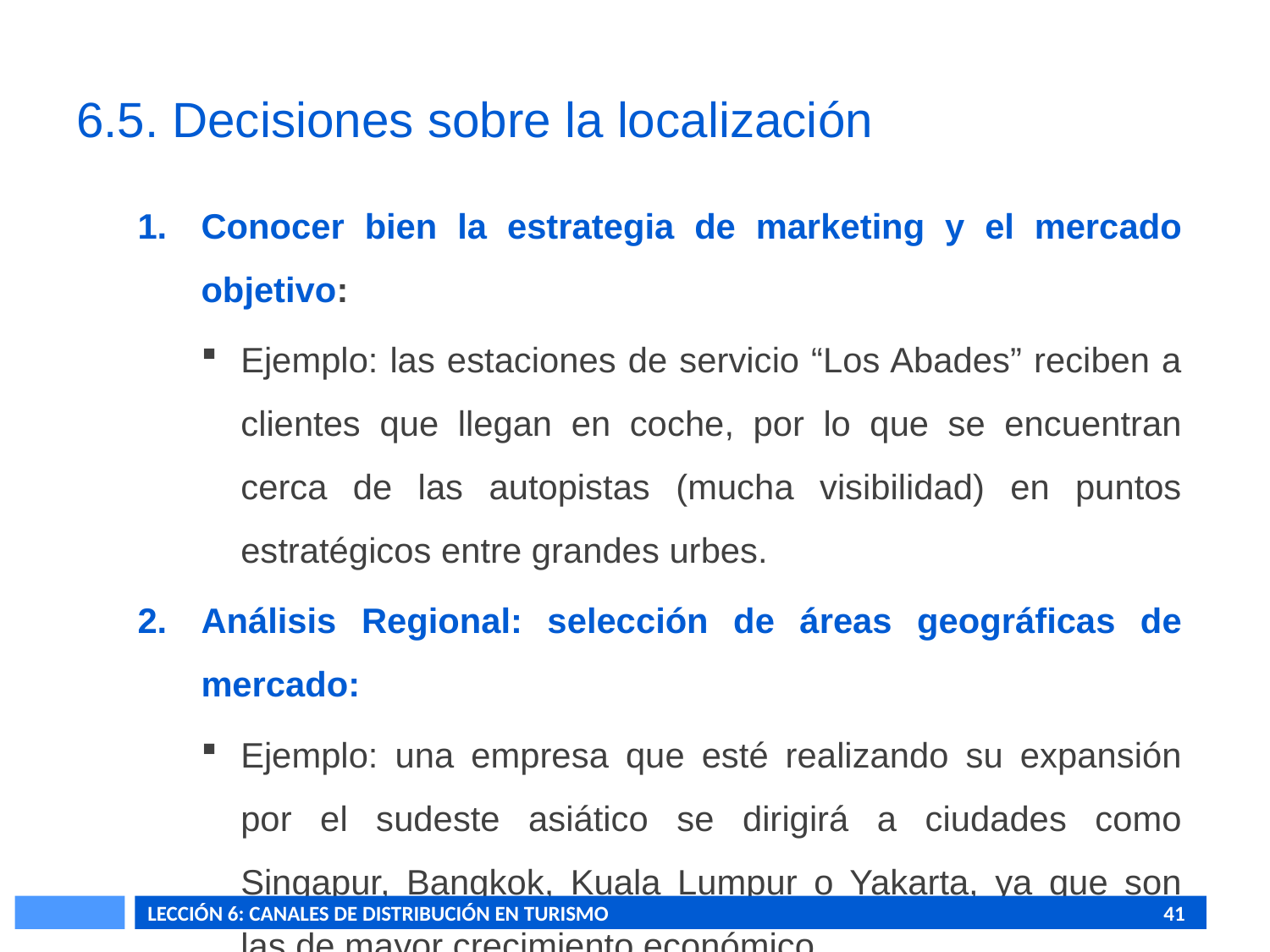

# 6.5. Decisiones sobre la localización
Conocer bien la estrategia de marketing y el mercado objetivo:
Ejemplo: las estaciones de servicio “Los Abades” reciben a clientes que llegan en coche, por lo que se encuentran cerca de las autopistas (mucha visibilidad) en puntos estratégicos entre grandes urbes.
Análisis Regional: selección de áreas geográficas de mercado:
Ejemplo: una empresa que esté realizando su expansión por el sudeste asiático se dirigirá a ciudades como Singapur, Bangkok, Kuala Lumpur o Yakarta, ya que son las de mayor crecimiento económico.

LECCIÓN 6: CANALES DE DISTRIBUCIÓN EN TURISMO					41